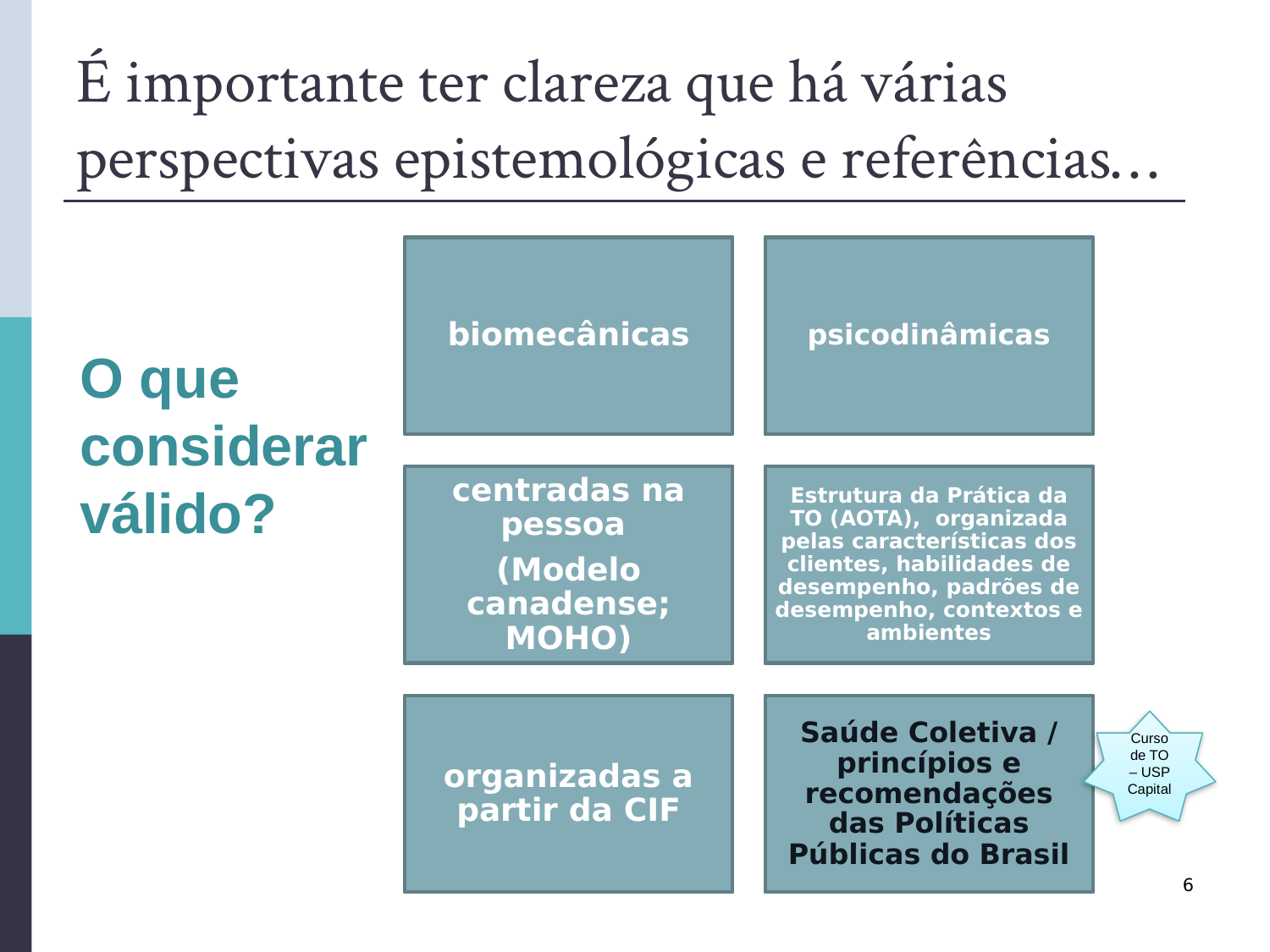

# É importante ter clareza que há várias perspectivas epistemológicas e referências…

biomecânicas

psicodinâmicas

centradas na pessoa
(Modelo canadense; MOHO)

Estrutura da Prática da TO (AOTA),  organizada pelas características dos clientes, habilidades de desempenho, padrões de desempenho, contextos e ambientes

organizadas a partir da CIF

Saúde Coletiva / princípios e recomendações das Políticas Públicas do Brasil
O que considerar válido?
Curso de TO – USP Capital
6